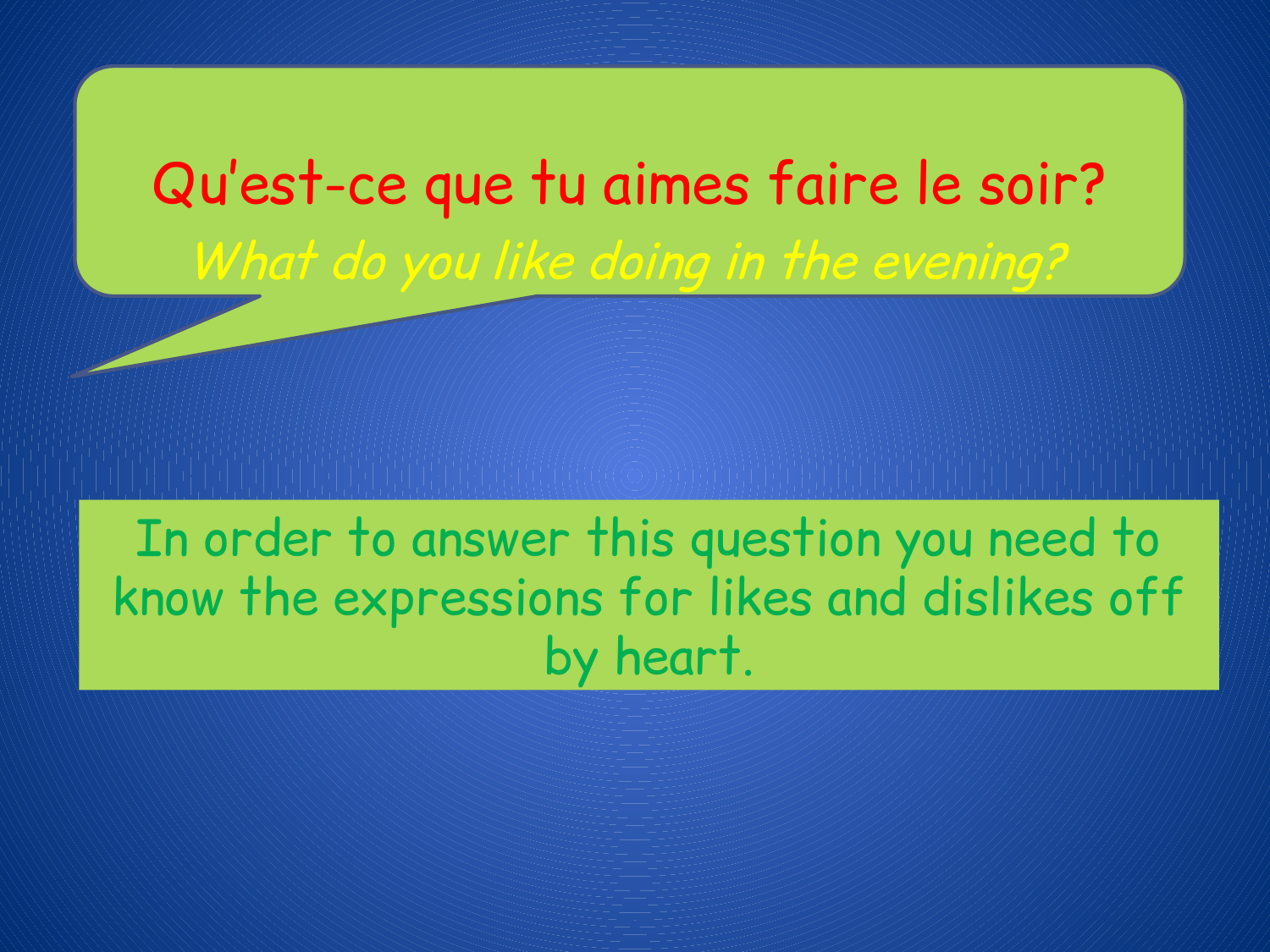

Qu’est-ce que tu aimes faire le soir?
What do you like doing in the evening?
In order to answer this question you need to know the expressions for likes and dislikes off by heart.